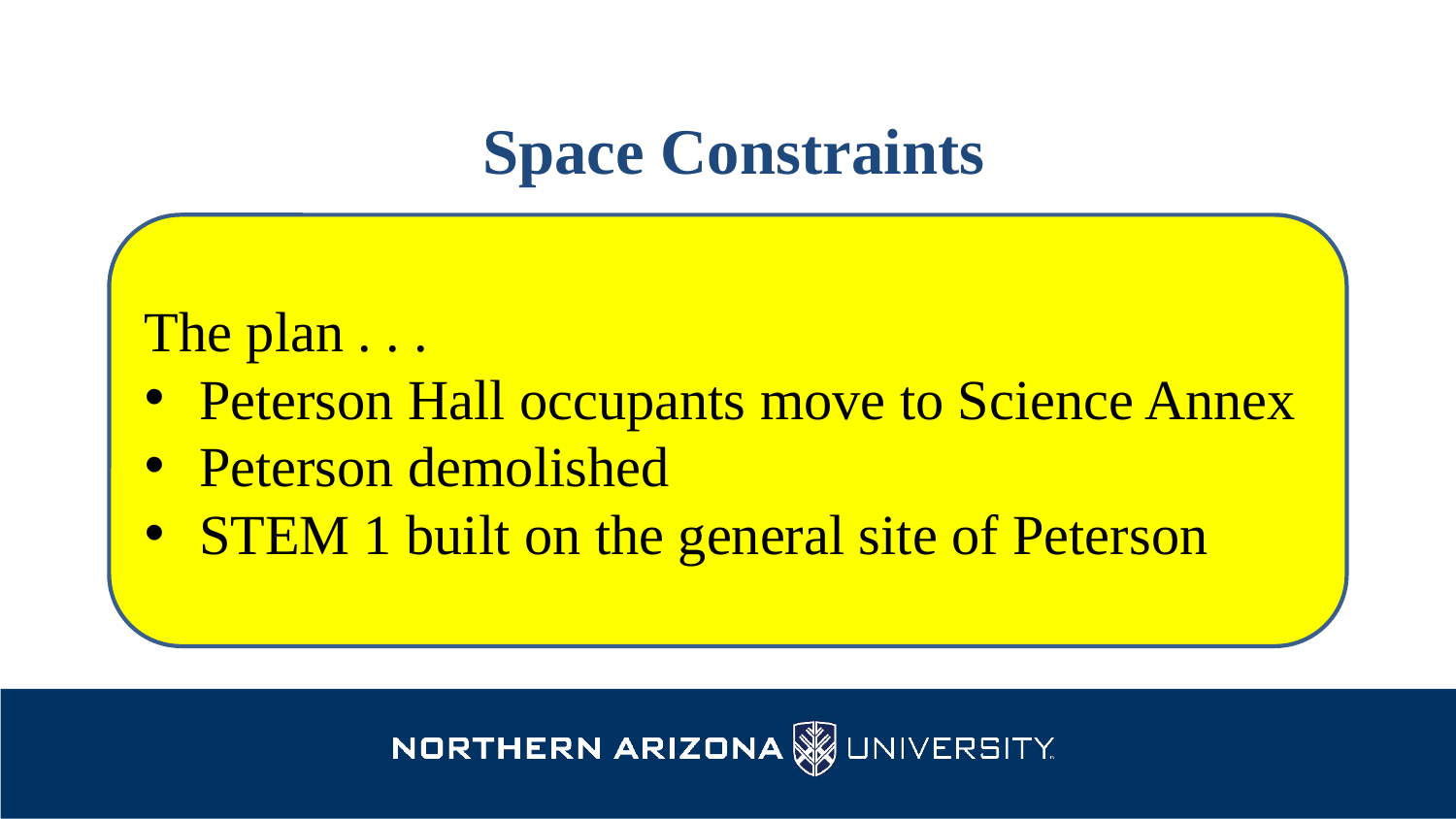

# Space Constraints
The plan . . .
Peterson Hall occupants move to Science Annex
Peterson demolished
STEM 1 built on the general site of Peterson
Science & Health Building recently opened
Old Chemistry (Science Annex) being renovated but will not be dedicated to CEFNS
STEM 1 Building is in planning stages but will not be dedicated to CEFNS